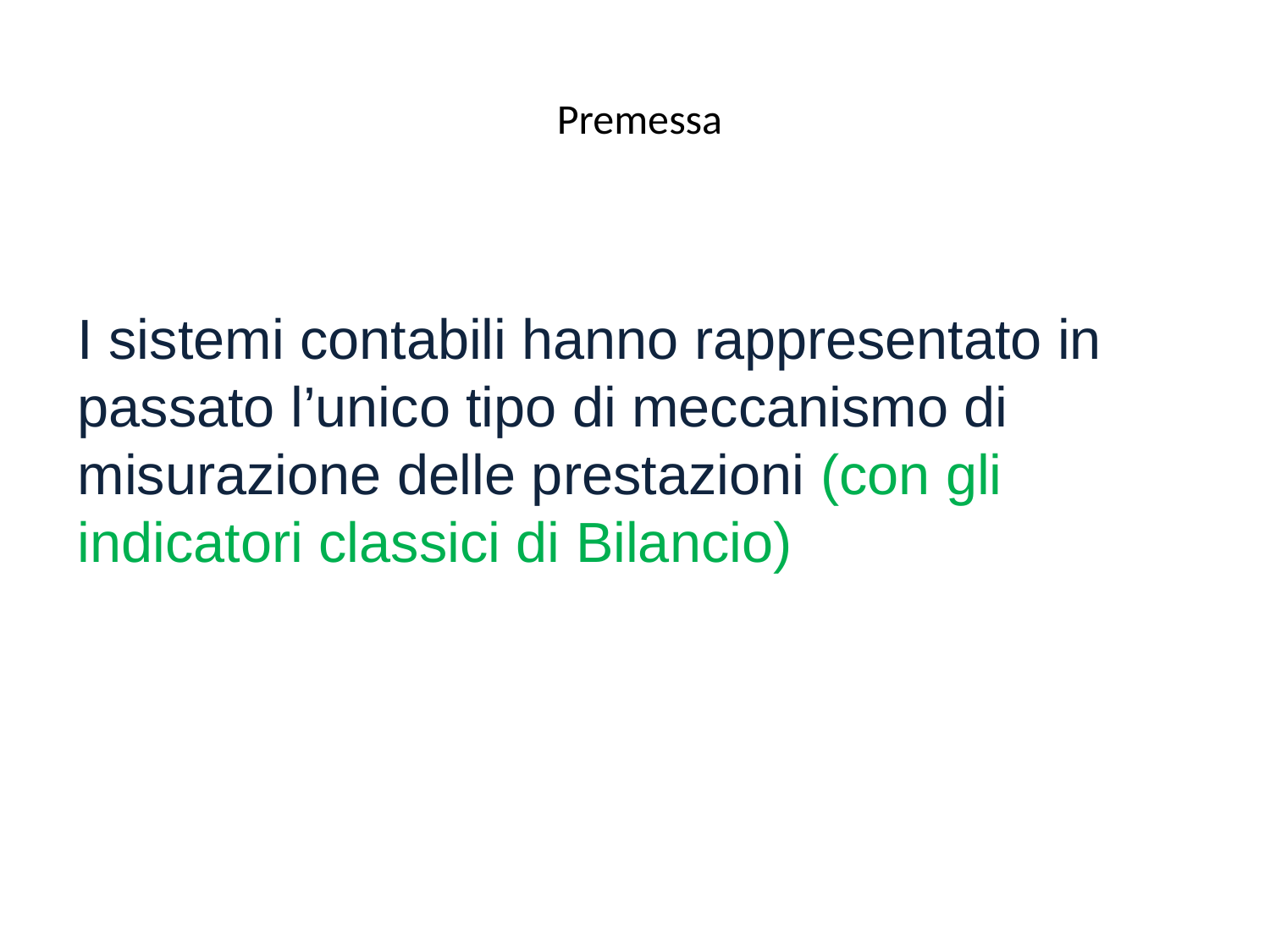

# Premessa

I sistemi contabili hanno rappresentato in passato l’unico tipo di meccanismo di misurazione delle prestazioni (con gli indicatori classici di Bilancio)